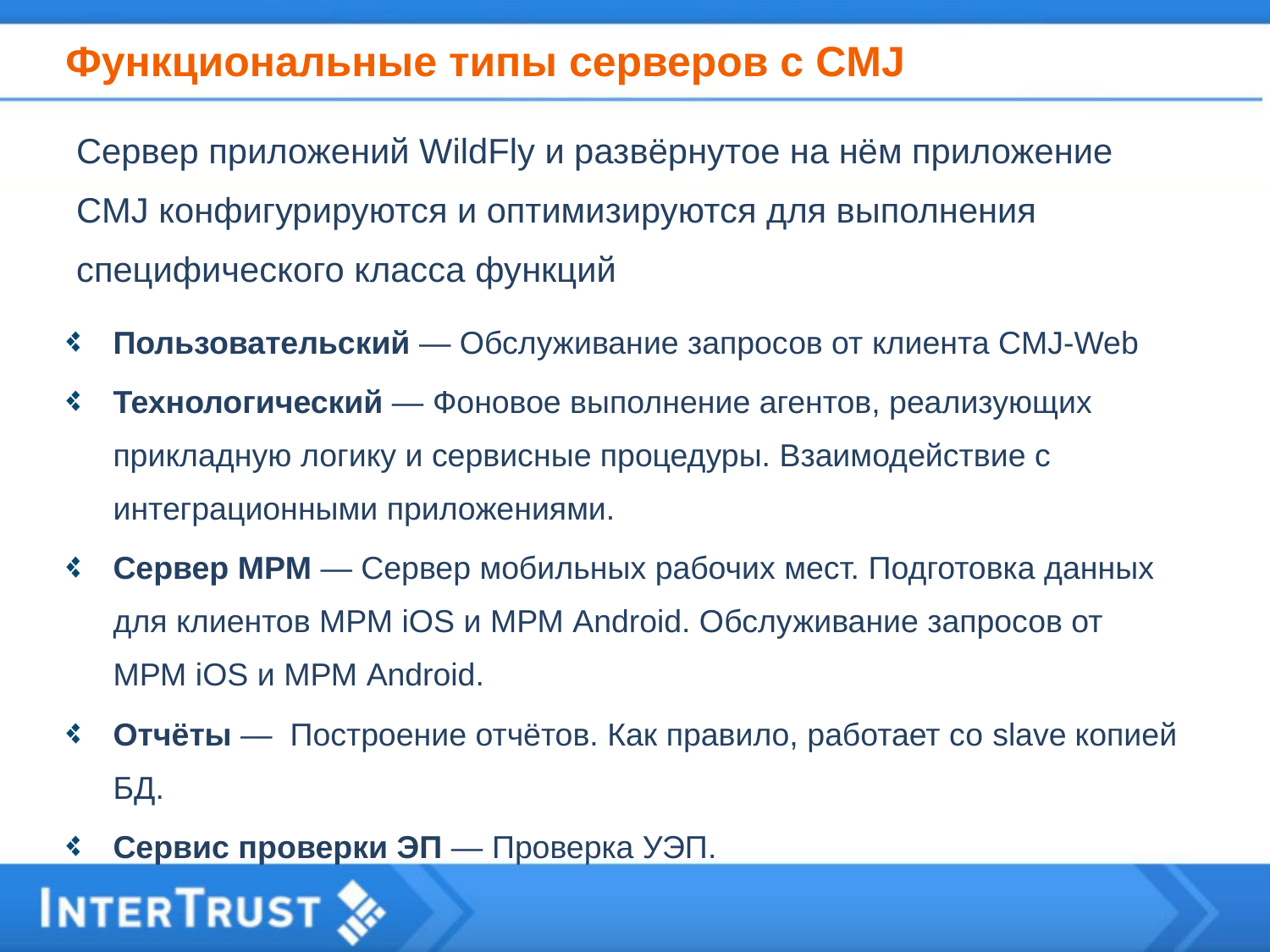

# Функциональные типы серверов с CMJ
Сервер приложений WildFly и развёрнутое на нём приложение CMJ конфигурируются и оптимизируются для выполнения специфического класса функций

Пользовательский — Обслуживание запросов от клиента CMJ-Web
Технологический — Фоновое выполнение агентов, реализующих прикладную логику и сервисные процедуры. Взаимодействие с интеграционными приложениями.
Сервер МРМ — Сервер мобильных рабочих мест. Подготовка данных для клиентов МРМ iOS и МРМ Android. Обслуживание запросов от МРМ iOS и МРМ Android.
Отчёты —  Построение отчётов. Как правило, работает со slave копией БД.
Сервис проверки ЭП — Проверка УЭП.